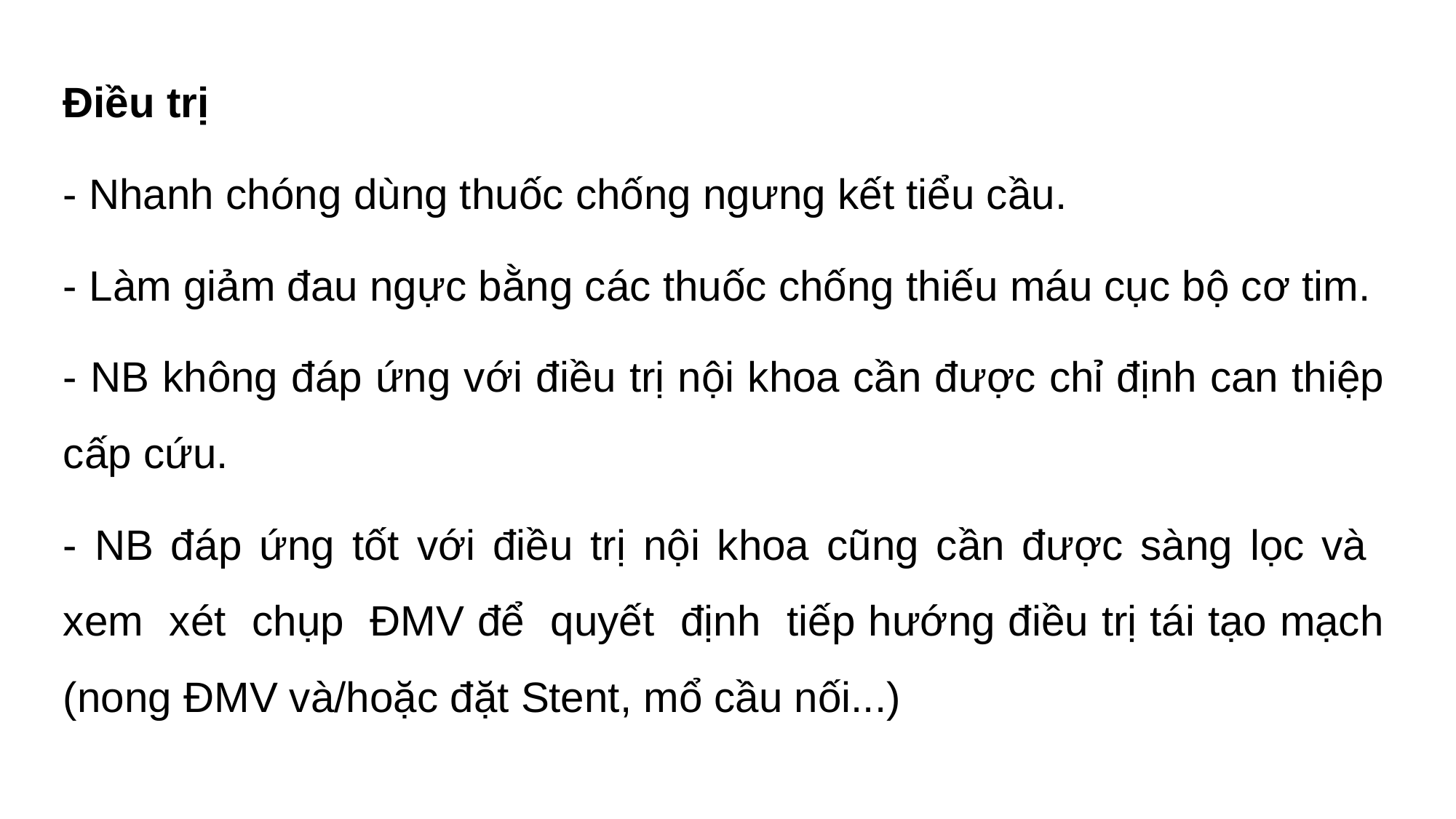

Điều trị
- Nhanh chóng dùng thuốc chống ngưng kết tiểu cầu.
- Làm giảm đau ngực bằng các thuốc chống thiếu máu cục bộ cơ tim.
- NB không đáp ứng với điều trị nội khoa cần được chỉ định can thiệp cấp cứu.
- NB đáp ứng tốt với điều trị nội khoa cũng cần được sàng lọc và  xem  xét  chụp  ĐMV để  quyết  định  tiếp hướng điều trị tái tạo mạch (nong ĐMV và/hoặc đặt Stent, mổ cầu nối...)